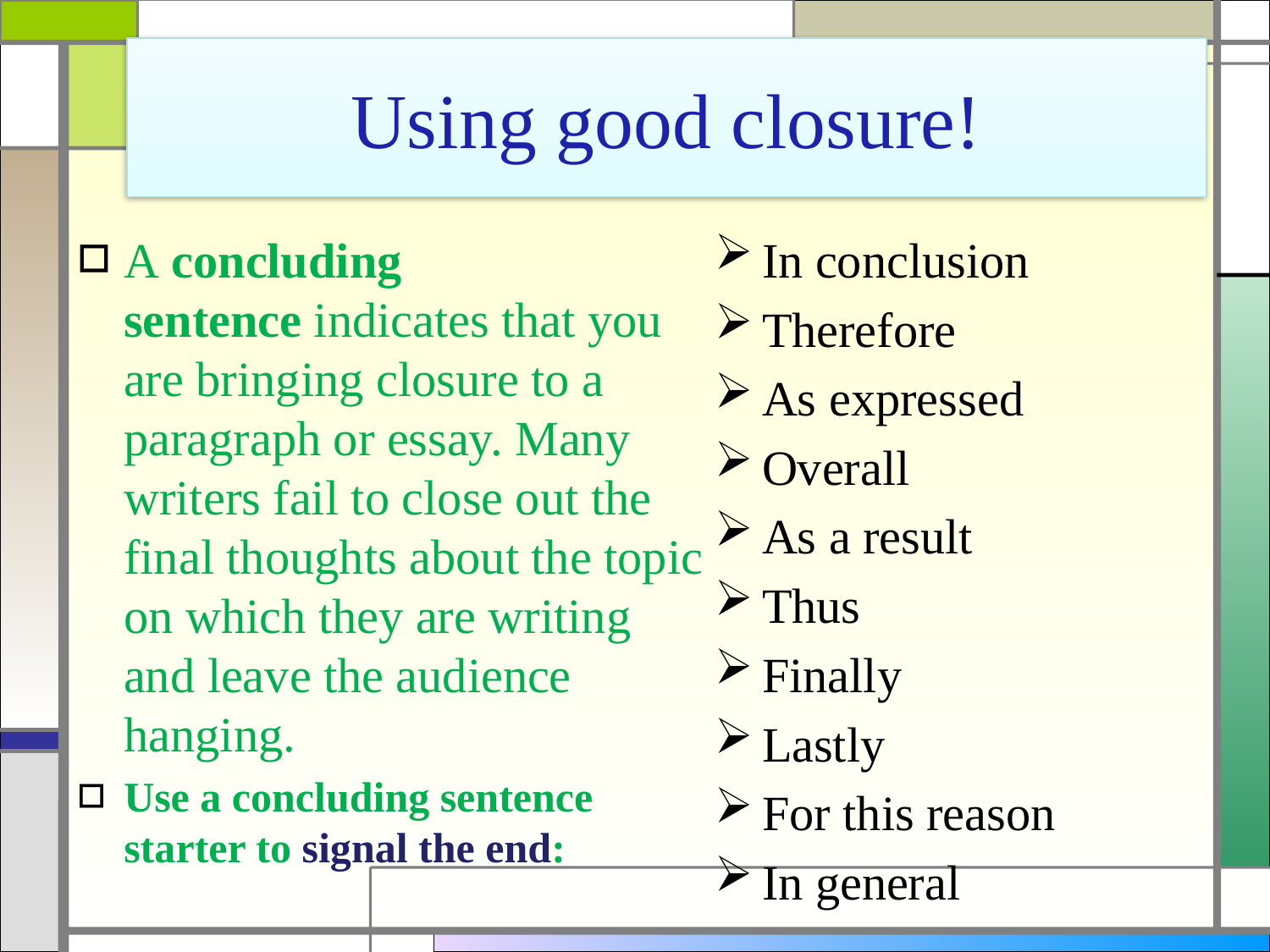

# Using good closure!
A concluding sentence indicates that you are bringing closure to a paragraph or essay. Many writers fail to close out the final thoughts about the topic on which they are writing and leave the audience hanging.
Use a concluding sentence starter to signal the end:

In conclusion
Therefore
As expressed
Overall
As a result
Thus
Finally
Lastly
For this reason
In general